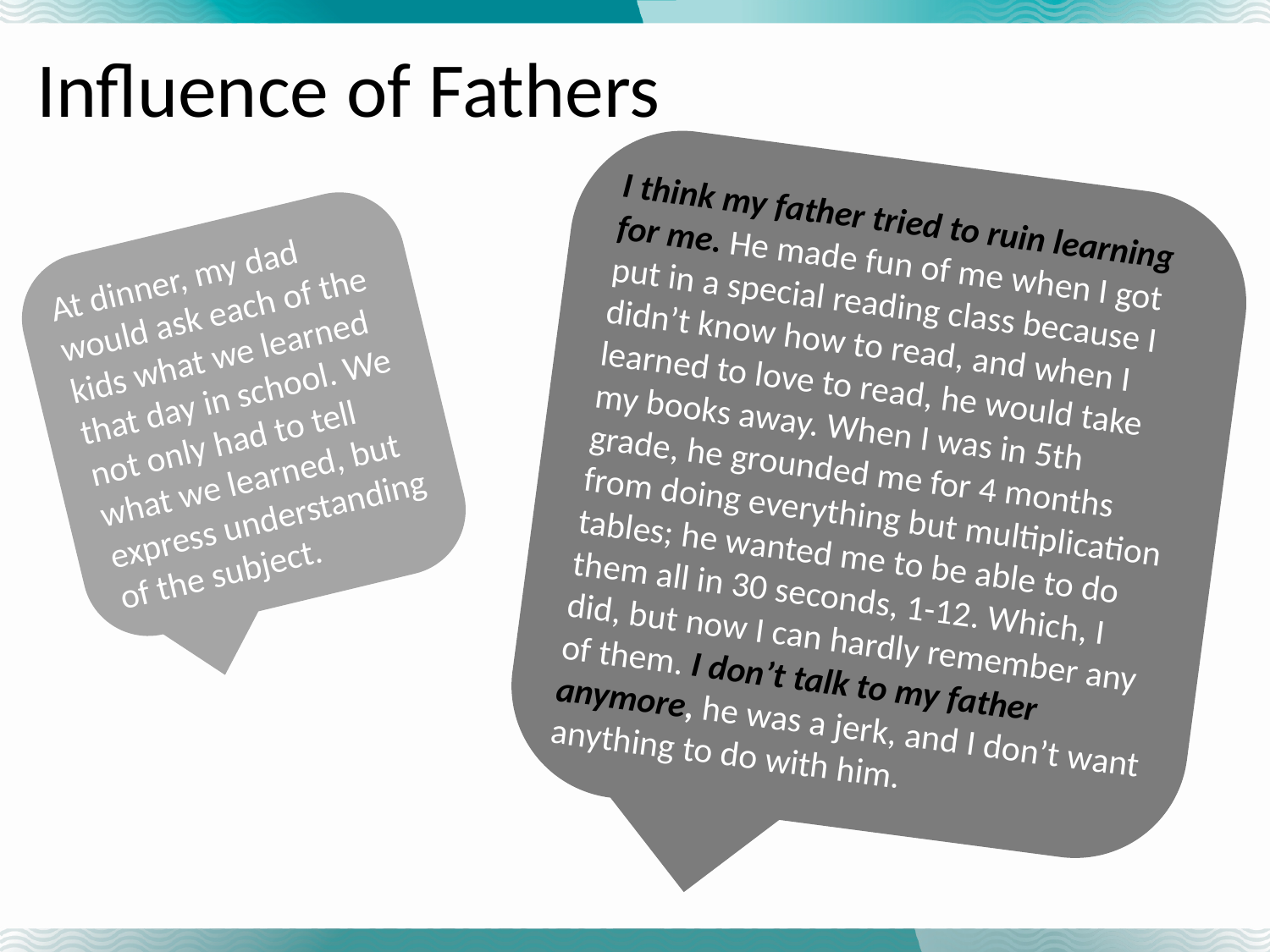

# Influence of Fathers
I think my father tried to ruin learning for me. He made fun of me when I got put in a special reading class because I didn’t know how to read, and when I learned to love to read, he would take my books away. When I was in 5th grade, he grounded me for 4 months from doing everything but multiplication tables; he wanted me to be able to do them all in 30 seconds, 1-12. Which, I did, but now I can hardly remember any of them. I don’t talk to my father anymore, he was a jerk, and I don’t want anything to do with him.
At dinner, my dad would ask each of the kids what we learned that day in school. We not only had to tell what we learned, but express understanding of the subject.